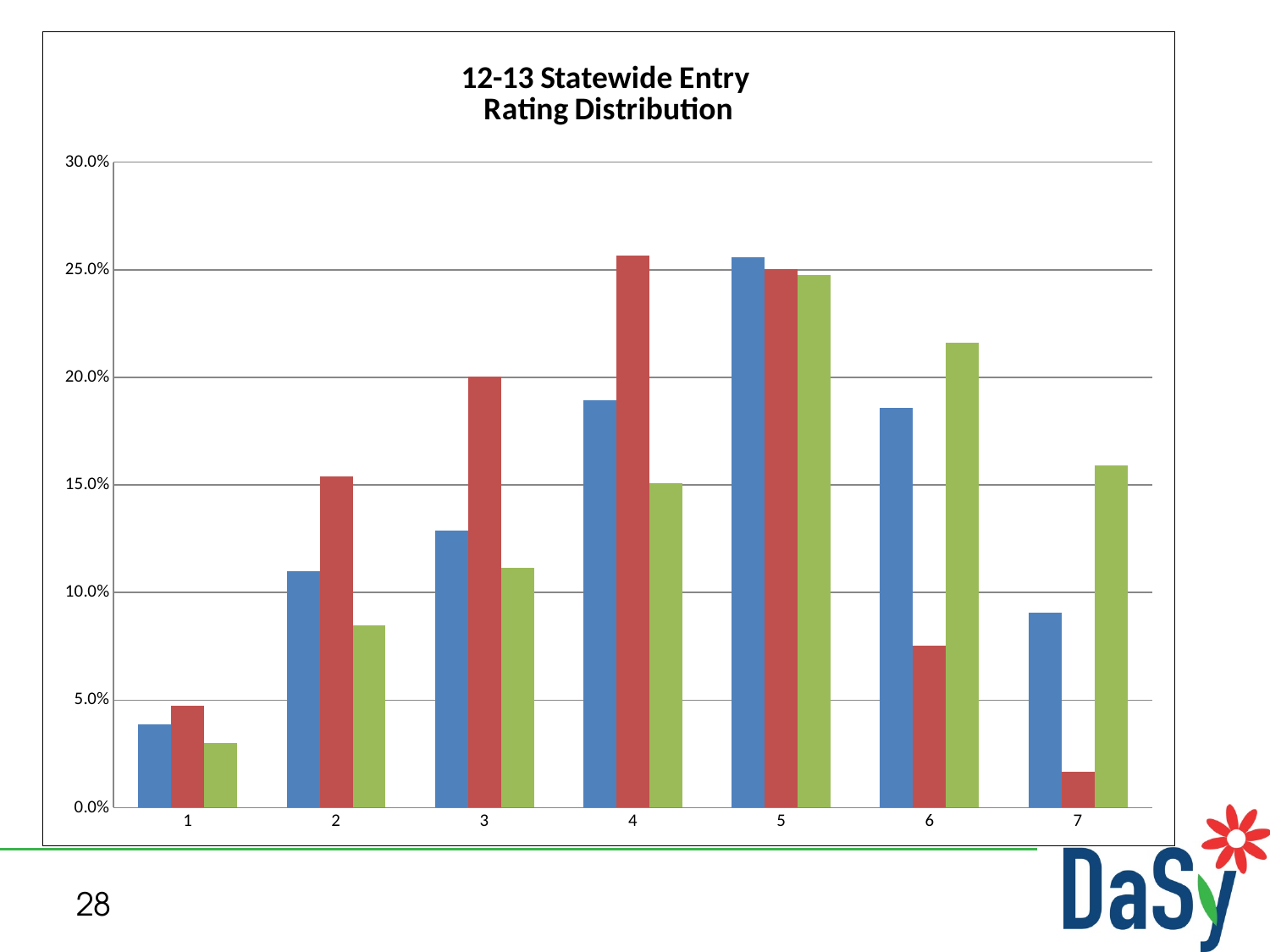

### Chart: 12-13 Statewide Entry
Rating Distribution

| Category | Outcome One | Outcome Two | Outcome Three |
|---|---|---|---|
| 1 | 0.03886087214476422 | 0.04749183734045712 | 0.030005941770647696 |
| 2 | 0.11005636309700374 | 0.1537548233897299 | 0.08467023172905527 |
| 3 | 0.12874517947196704 | 0.20035618878005343 | 0.1114081996434936 |
| 4 | 0.18955799466033849 | 0.25645592163846836 | 0.1509209744503862 |
| 5 | 0.2560071195490952 | 0.25022261798753337 | 0.2474747474747475 |
| 6 | 0.18599822011272674 | 0.07509646779459789 | 0.21628045157456952 |
| 7 | 0.09077425096410563 | 0.016622143069160024 | 0.159239453357101 |